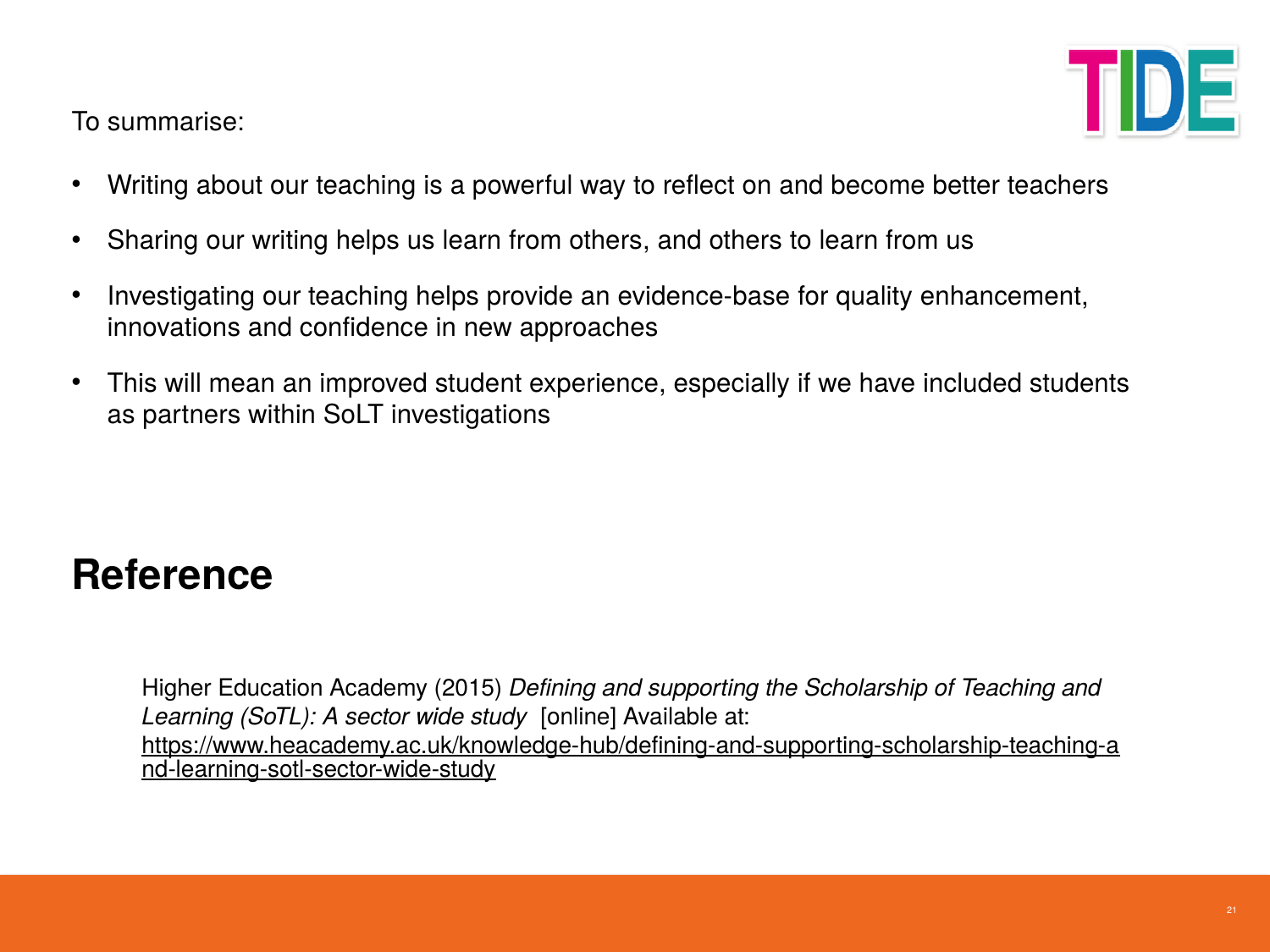

To summarise:

Writing about our teaching is a powerful way to reflect on and become better teachers
Sharing our writing helps us learn from others, and others to learn from us
Investigating our teaching helps provide an evidence-base for quality enhancement, innovations and confidence in new approaches
This will mean an improved student experience, especially if we have included students as partners within SoLT investigations

# Reference

Higher Education Academy (2015) Defining and supporting the Scholarship of Teaching and Learning (SoTL): A sector wide study  [online] Available at: https://www.heacademy.ac.uk/knowledge-hub/defining-and-supporting-scholarship-teaching-and-learning-sotl-sector-wide-study

21